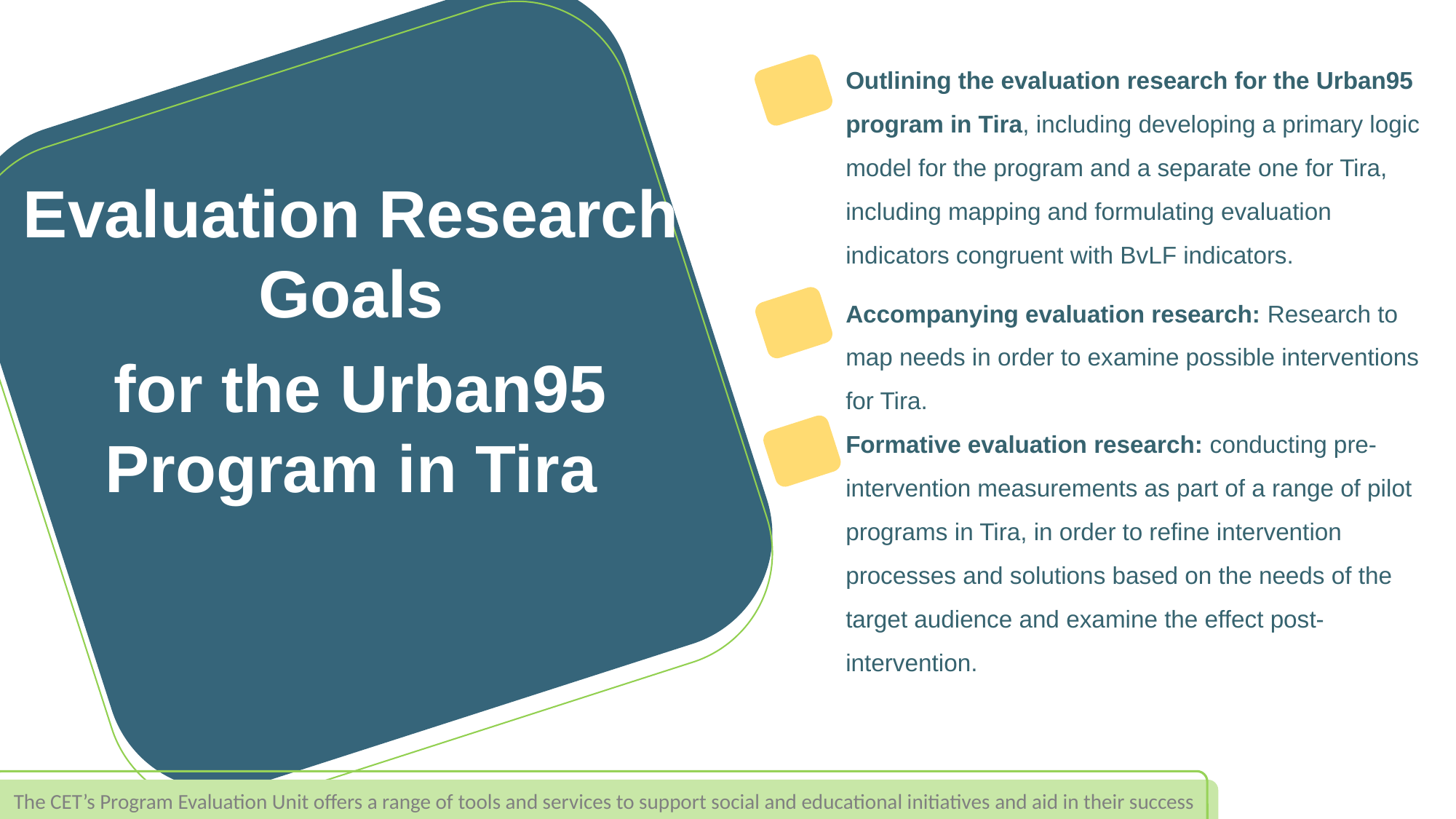

Outlining the evaluation research for the Urban95 program in Tira, including developing a primary logic model for the program and a separate one for Tira, including mapping and formulating evaluation indicators congruent with BvLF indicators.
Accompanying evaluation research: Research to map needs in order to examine possible interventions for Tira.
Formative evaluation research: conducting pre-intervention measurements as part of a range of pilot programs in Tira, in order to refine intervention processes and solutions based on the needs of the target audience and examine the effect post-intervention.

Evaluation Research Goals
 for the Urban95 Program in Tira

The CET’s Program Evaluation Unit offers a range of tools and services to support social and educational initiatives and aid in their success